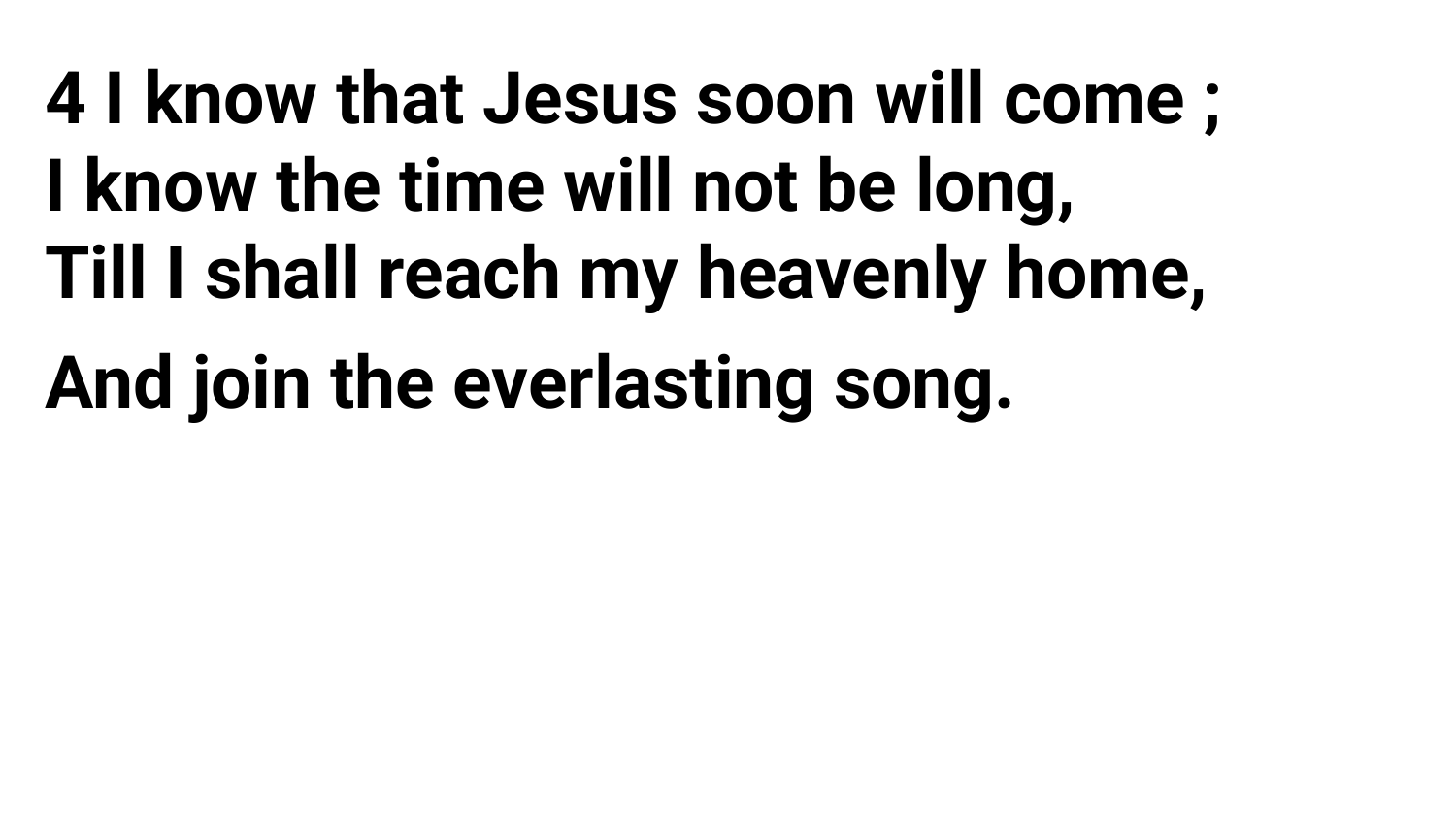

4 I know that Jesus soon will come ;
I know the time will not be long,
Till I shall reach my heavenly home,
And join the everlasting song.